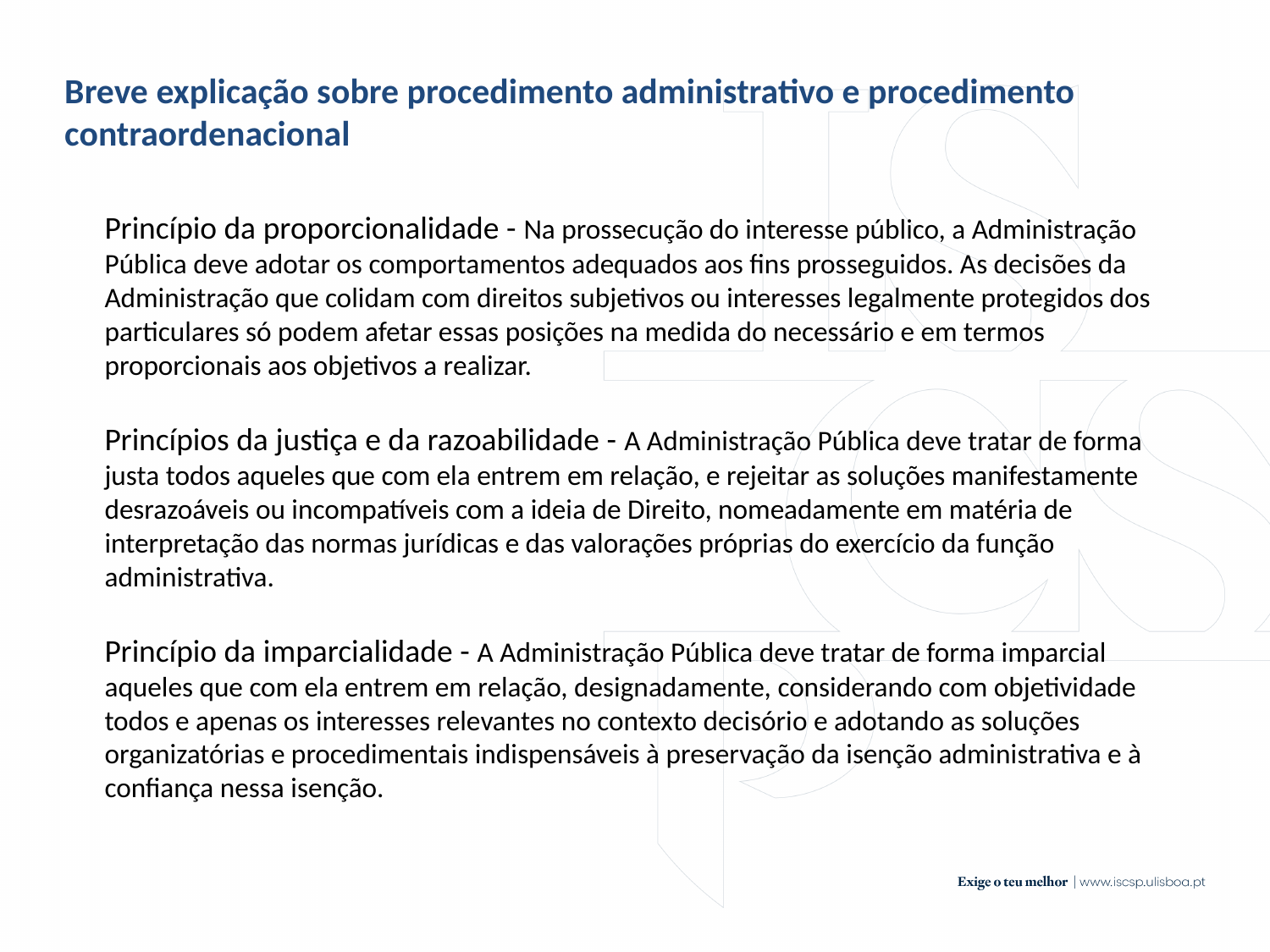

Breve explicação sobre procedimento administrativo e procedimento contraordenacional
Princípio da proporcionalidade - Na prossecução do interesse público, a Administração Pública deve adotar os comportamentos adequados aos fins prosseguidos. As decisões da Administração que colidam com direitos subjetivos ou interesses legalmente protegidos dos particulares só podem afetar essas posições na medida do necessário e em termos proporcionais aos objetivos a realizar.

Princípios da justiça e da razoabilidade - A Administração Pública deve tratar de forma justa todos aqueles que com ela entrem em relação, e rejeitar as soluções manifestamente desrazoáveis ou incompatíveis com a ideia de Direito, nomeadamente em matéria de interpretação das normas jurídicas e das valorações próprias do exercício da função administrativa.

Princípio da imparcialidade - A Administração Pública deve tratar de forma imparcial aqueles que com ela entrem em relação, designadamente, considerando com objetividade todos e apenas os interesses relevantes no contexto decisório e adotando as soluções organizatórias e procedimentais indispensáveis à preservação da isenção administrativa e à confiança nessa isenção.